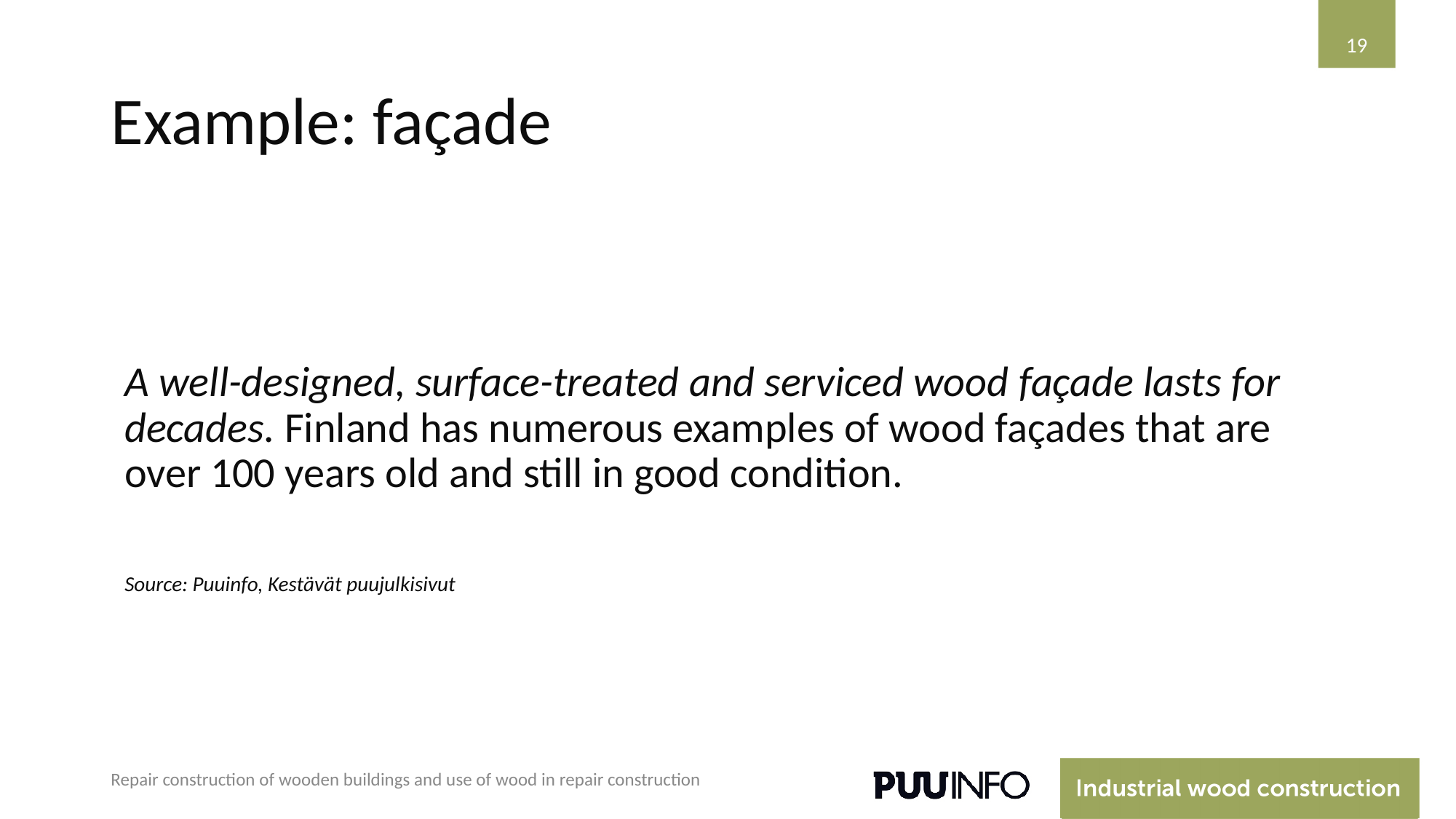

19
# Example: façade
A well-designed, surface-treated and serviced wood façade lasts for decades. Finland has numerous examples of wood façades that are over 100 years old and still in good condition.

Source: Puuinfo, Kestävät puujulkisivut
Repair construction of wooden buildings and use of wood in repair construction